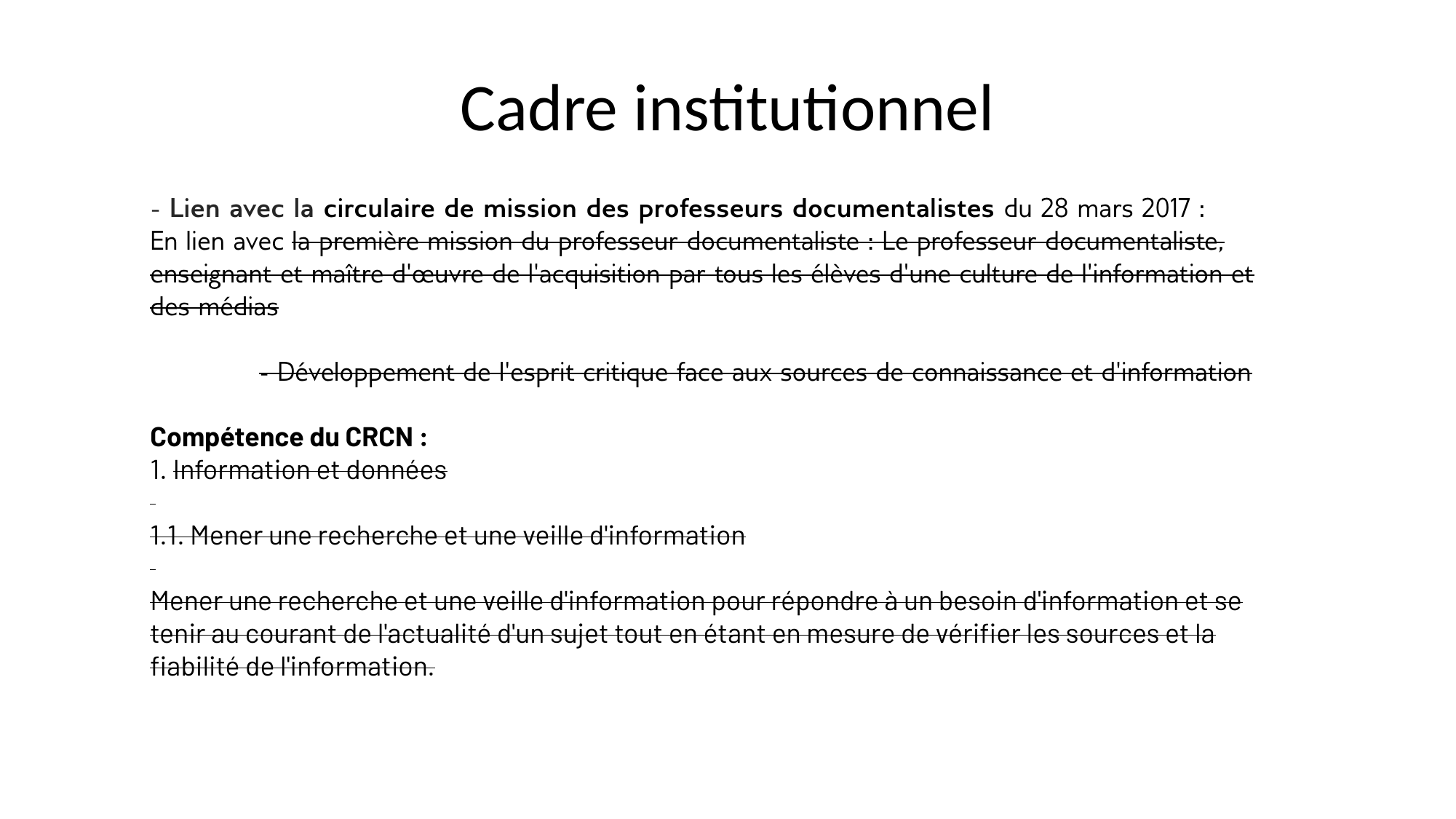

# Cadre institutionnel
- Lien avec la circulaire de mission des professeurs documentalistes du 28 mars 2017 :
En lien avec la première mission du professeur documentaliste : Le professeur documentaliste, enseignant et maître d'œuvre de l'acquisition par tous les élèves d'une culture de l'information et des médias
	- Développement de l'esprit critique face aux sources de connaissance et d'information

Compétence du CRCN :
1. Information et données

1.1. Mener une recherche et une veille d'information

Mener une recherche et une veille d'information pour répondre à un besoin d'information et se tenir au courant de l'actualité d'un sujet tout en étant en mesure de vérifier les sources et la fiabilité de l'information.